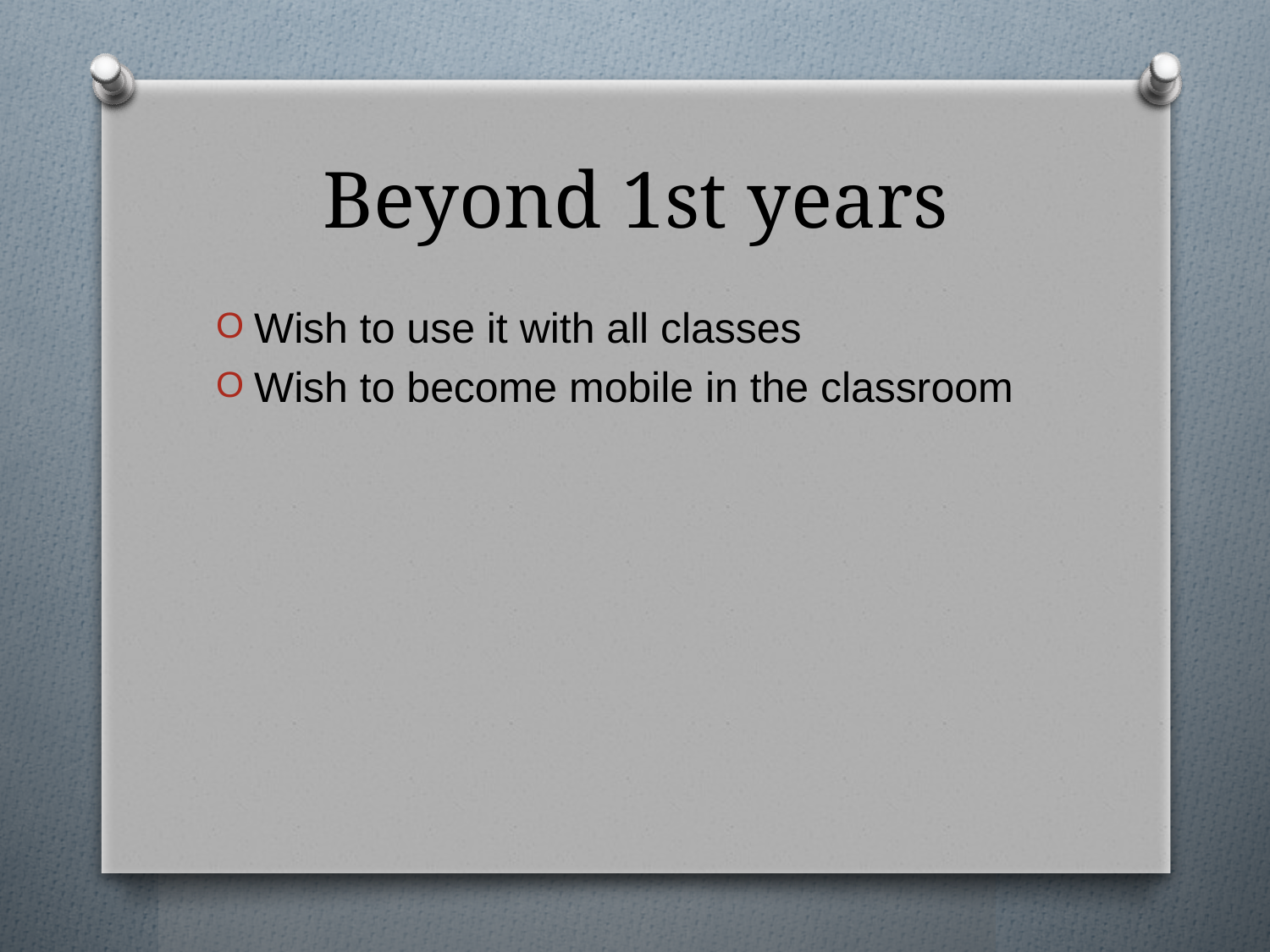

# Beyond 1st years
Wish to use it with all classes
Wish to become mobile in the classroom